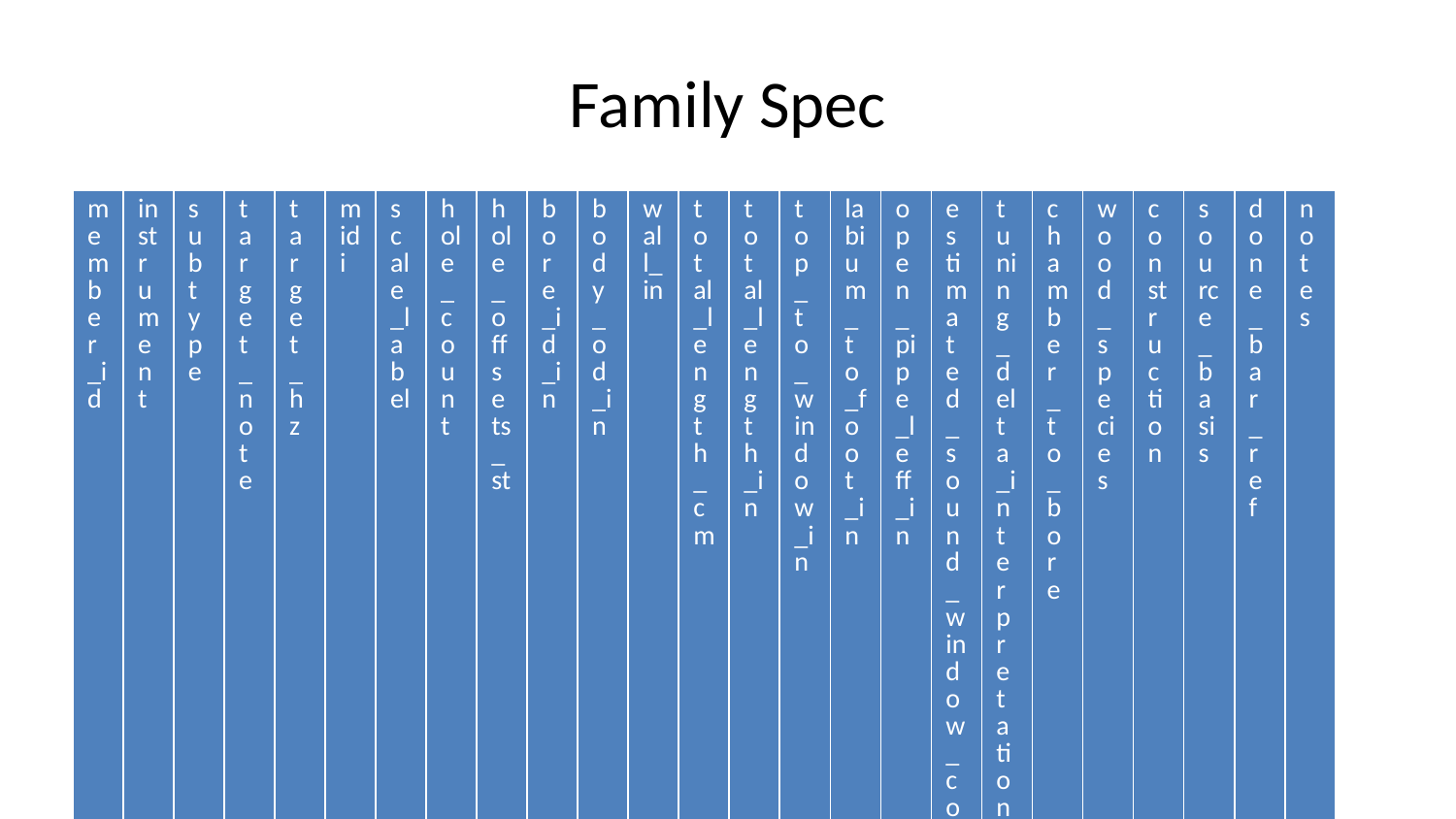

# Family Spec
| member\_id | instrument | subtype | target\_note | target\_hz | midi | scale\_label | hole\_count | hole\_offsets\_st | bore\_id\_in | body\_od\_in | wall\_in | total\_length\_cm | total\_length\_in | top\_to\_window\_in | labium\_to\_foot\_in | open\_pipe\_leff\_in | estimated\_sound\_window\_correction\_in | tuning\_delta\_interpretation | chamber\_to\_bore | wood\_species | construction | source\_basis | done\_bar\_ref | notes |
| --- | --- | --- | --- | --- | --- | --- | --- | --- | --- | --- | --- | --- | --- | --- | --- | --- | --- | --- | --- | --- | --- | --- | --- | --- |
| KAV-GS3-5H | Fipple Kaval | 5-hole Moldavian/Romanian | G#3 | 207.652 | 56 | Kaval gypsy mode: 0,2,3,6,7,8 semitones | 5 | 2 3 6 7 8 | 0.8750 | 1.3750 | 0.2500 | 79.0 | 31.102 | 1.600 | 29.502 | 32.631 | 3.129 | positive: needs fipple/window end correction or added acoustic length | 33.7 | Locust or elder | solid or split blank; optional two-piece joint | Fujara Flutes observed G# kaval length 79 cm | fujara + flutes + pistalka | Longest 5-hole starter; use as low-voice reference. |
| KAV-A3-5H | Fipple Kaval | 5-hole Moldavian/Romanian | A3 | 220.000 | 57 | Kaval gypsy mode: 0,2,3,6,7,8 semitones | 5 | 2 3 6 7 8 | 0.8750 | 1.3750 | 0.2500 | 74.0 | 29.134 | 1.600 | 27.534 | 30.800 | 3.266 | positive: needs fipple/window end correction or added acoustic length | 31.5 | Elder | two-piece optional hand-cut joint | Fujara Flutes observed A kaval length 74 cm | fujara + flutes + pistalka | Recommended first kaval because length, bore, and hand span are forgiving. |
| KAV-B3-5H | Fipple Kaval | 5-hole Moldavian/Romanian | B3 | 246.942 | 59 | Kaval gypsy mode: 0,2,3,6,7,8 semitones | 5 | 2 3 6 7 8 | 0.8125 | 1.3125 | 0.2500 | 67.0 | 26.378 | 1.500 | 24.878 | 27.440 | 2.562 | positive: needs fipple/window end correction or added acoustic length | 30.6 | Elder | solid split blank | Fujara Flutes observed B kaval length 67 cm | fujara + flutes + pistalka | Compact 5-hole version; tighter fipple tolerances. |
| KAV-C4-5H | Fipple Kaval | 5-hole Moldavian/Romanian | C4 | 261.626 | 60 | Kaval gypsy mode: 0,2,3,6,7,8 semitones | 5 | 2 3 6 7 8 | 0.7500 | 1.2500 | 0.2500 | 62.0 | 24.409 | 1.450 | 22.959 | 25.900 | 2.940 | positive: needs fipple/window end correction or added acoustic length | 30.6 | Elder, maple, or cherry | solid split blank | Fujara Flutes observed C kaval length 62 cm | fujara + flutes + pistalka | Smallest 5-hole kaval; good for fipple/head trials. |
| KAV-A3-7H | Fipple Kaval | 7-hole expanded Moldavian | A3 | 220.000 | 57 | Expanded kaval: 0,2,3,4,6,7,8,9 semitones | 7 | 2 3 4 6 7 8 9 | 0.8750 | 1.4000 | 0.2625 | 90.0 | 35.433 | 1.650 | 33.783 | 30.800 | -2.983 | negative: observed source length is overlong for this nominal root; trim foot or reassess key naming | 38.6 | Elder | solid split blank | Fujara Flutes observed 7-hole A kaval length 90 cm | fujara + flutes + pistalka | Expanded note set; lower holes may be covered with finger bases. |
| KAV-AS3-7H | Fipple Kaval | 7-hole expanded Moldavian | A#3 | 233.082 | 58 | Expanded kaval: 0,2,3,4,6,7,8,9 semitones | 7 | 2 3 4 6 7 8 9 | 0.8750 | 1.4000 | 0.2625 | 85.0 | 33.465 | 1.650 | 31.815 | 29.071 | -2.743 | negative: observed source length is overlong for this nominal root; trim foot or reassess key naming | 36.4 | Dogwood or elder | two-piece optional hand-cut joint | Fujara Flutes observed 7-hole A# kaval length 85 cm | fujara + flutes + pistalka | Good two-piece test because the published example is collapsible. |
| KAV-B3-7H | Fipple Kaval | 7-hole expanded Moldavian | B3 | 246.942 | 59 | Expanded kaval: 0,2,3,4,6,7,8,9 semitones | 7 | 2 3 4 6 7 8 9 | 0.8125 | 1.3125 | 0.2500 | 69.0 | 27.165 | 1.500 | 25.665 | 27.440 | 1.774 | positive: needs fipple/window end correction or added acoustic length | 31.6 | Elder | solid split blank | Fujara Flutes observed 7-hole B kaval length 69 cm | fujara + flutes + pistalka | Compact 7-hole version; validate hand position before final hole diameters. |
| ALG-AS3-J2 | Fipple Alghosazi | Anasazi-derived with thumb hole | A#3 | 233.082 | 58 | Anasazi-derived: 0,2,4,7,9,11,12 semitones | 6 | 2 4 7 9 11 12 | 0.8750 | 1.3750 | 0.2500 | 82.0 | 32.283 | 1.800 | 30.483 | 29.071 | -1.412 | negative: observed source length is overlong for this nominal root; trim foot or reassess key naming | 34.8 | Ash | two-piece hand-cut joint | Fujara Flutes observed A# Alghosazi length 82 cm | fujara + flutes + pistalka | Recommended first Alghosazi; published example uses a collapsible joint. |
| ALG-AS3-SOLID | Fipple Alghosazi | Anasazi-derived with thumb hole | A#3 | 233.082 | 58 | Anasazi-derived: 0,2,4,7,9,11,12 semitones | 6 | 2 4 7 9 11 12 | 0.8750 | 1.3750 | 0.2500 | 85.0 | 33.465 | 1.800 | 31.665 | 29.071 | -2.593 | negative: observed source length is overlong for this nominal root; trim foot or reassess key naming | 36.2 | Locust | solid split blank | Fujara Flutes observed solid A# Alghosazi length 85 cm | fujara + flutes + pistalka | Solid-body alternate for comparing joint vs no-joint response. |
| ALG-A3-J3 | Fipple Alghosazi | Anasazi-derived with thumb hole | A3 | 220.000 | 57 | Anasazi-derived: 0,2,4,7,9,11,12 semitones | 6 | 2 4 7 9 11 12 | 0.8750 | 1.3750 | 0.2500 | 73.0 | 28.740 | 1.750 | 26.990 | 30.800 | 3.810 | positive: needs fipple/window end correction or added acoustic length | 30.8 | Oak | three-piece hand-cut joint | Fujara Flutes observed A Alghosazi length 73 cm | fujara + flutes + pistalka | Use as the modular joint stress test. |
| ALG-B3-SOLID | Fipple Alghosazi | Anasazi-derived with thumb hole | B3 | 246.942 | 59 | Anasazi-derived: 0,2,4,7,9,11,12 semitones | 6 | 2 4 7 9 11 12 | 0.8125 | 1.3125 | 0.2500 | 70.0 | 27.559 | 1.650 | 25.909 | 27.440 | 1.531 | positive: needs fipple/window end correction or added acoustic length | 31.9 | Elder or maple | solid split blank | Fujara Flutes observed B Alghosazi length 70 cm | fujara + flutes + pistalka | Compact Alghosazi; top thumb hole needs ergonomic mockup. |